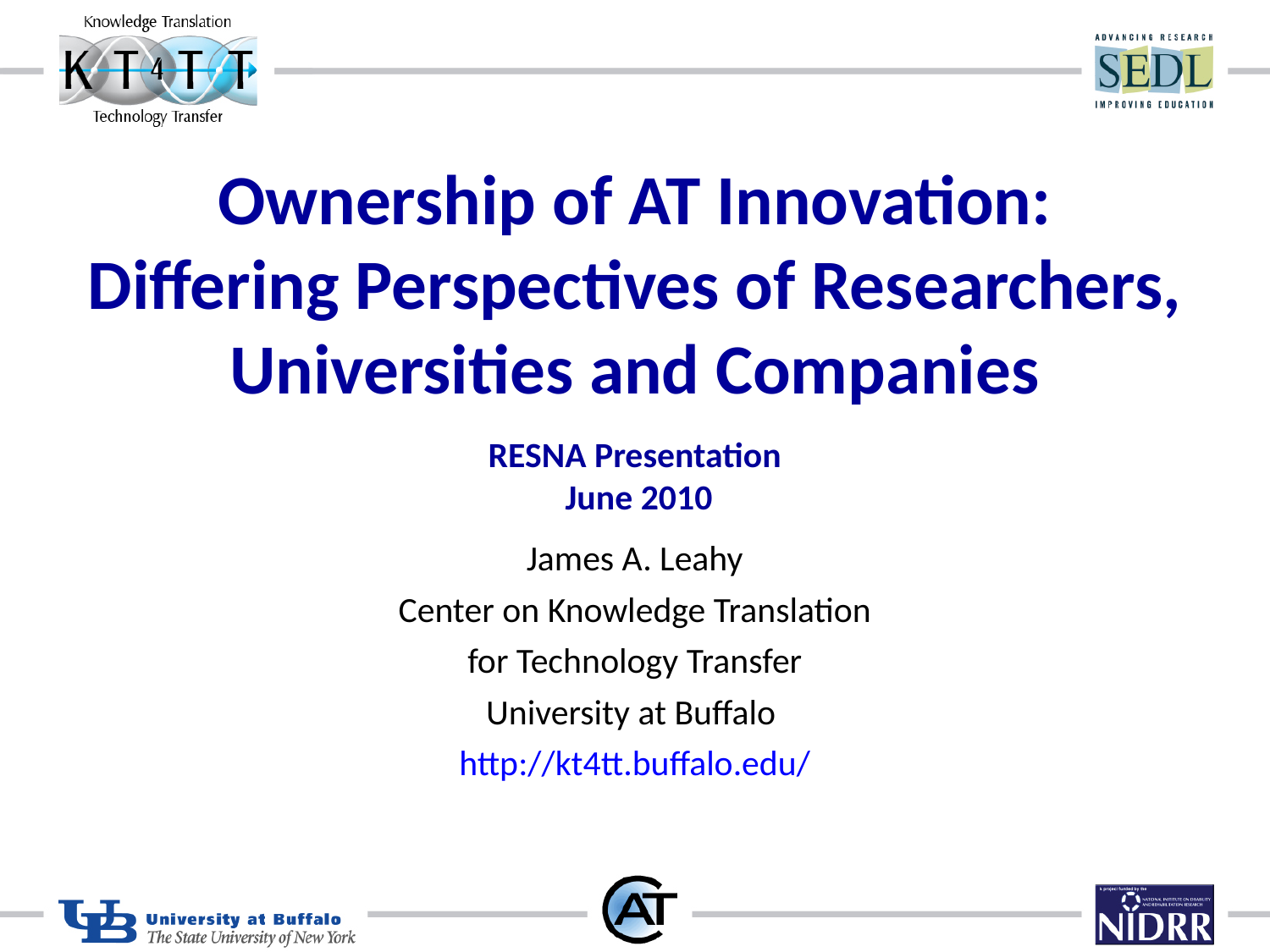

# Ownership of AT Innovation: Differing Perspectives of Researchers, Universities and Companies

RESNA Presentation
 June 2010

James A. Leahy
Center on Knowledge Translation
for Technology Transfer
University at Buffalo
http://kt4tt.buffalo.edu/